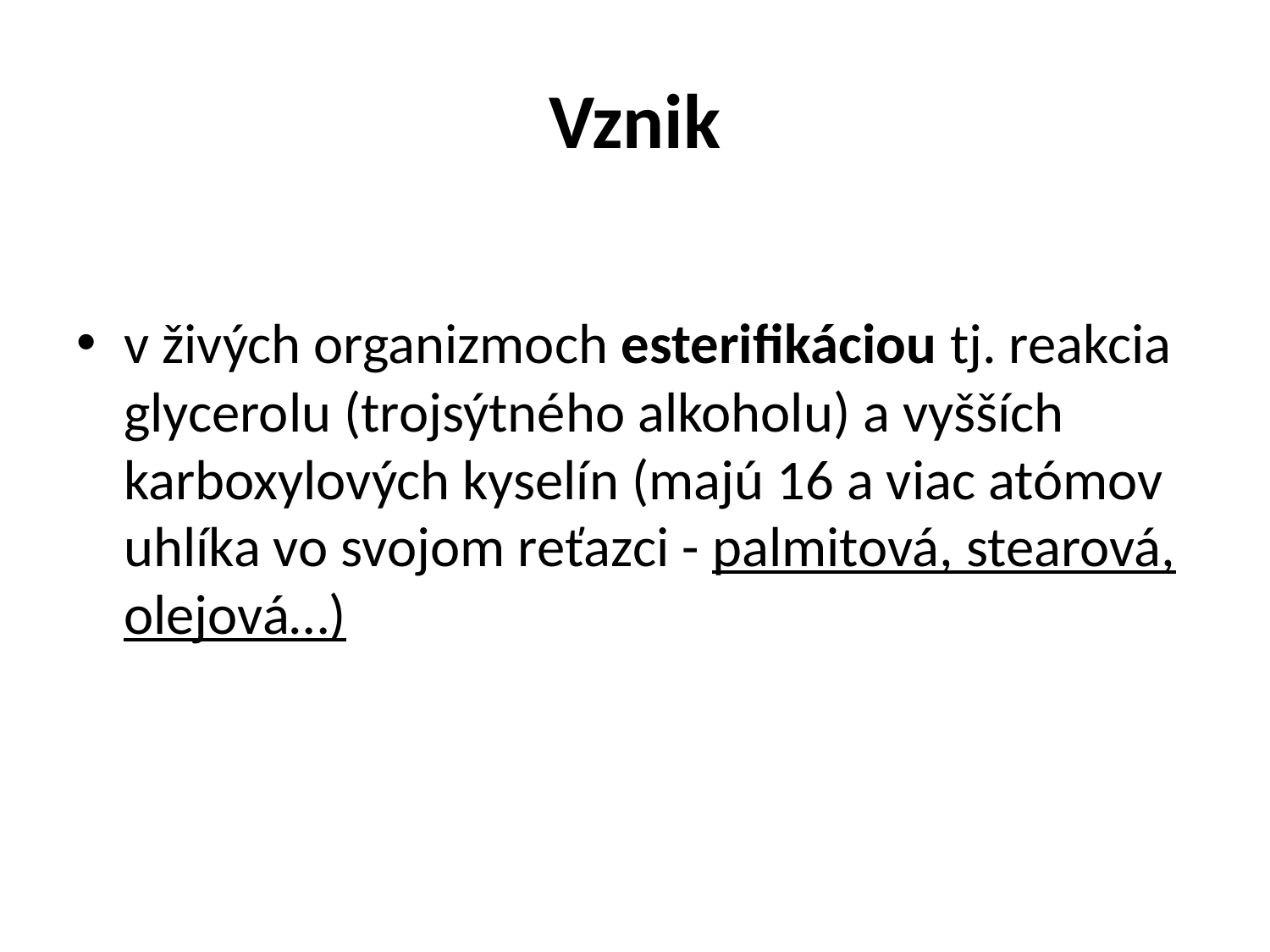

# Vznik

v živých organizmoch esterifikáciou tj. reakcia glycerolu (trojsýtného alkoholu) a vyšších karboxylových kyselín (majú 16 a viac atómov uhlíka vo svojom reťazci - palmitová, stearová, olejová…)